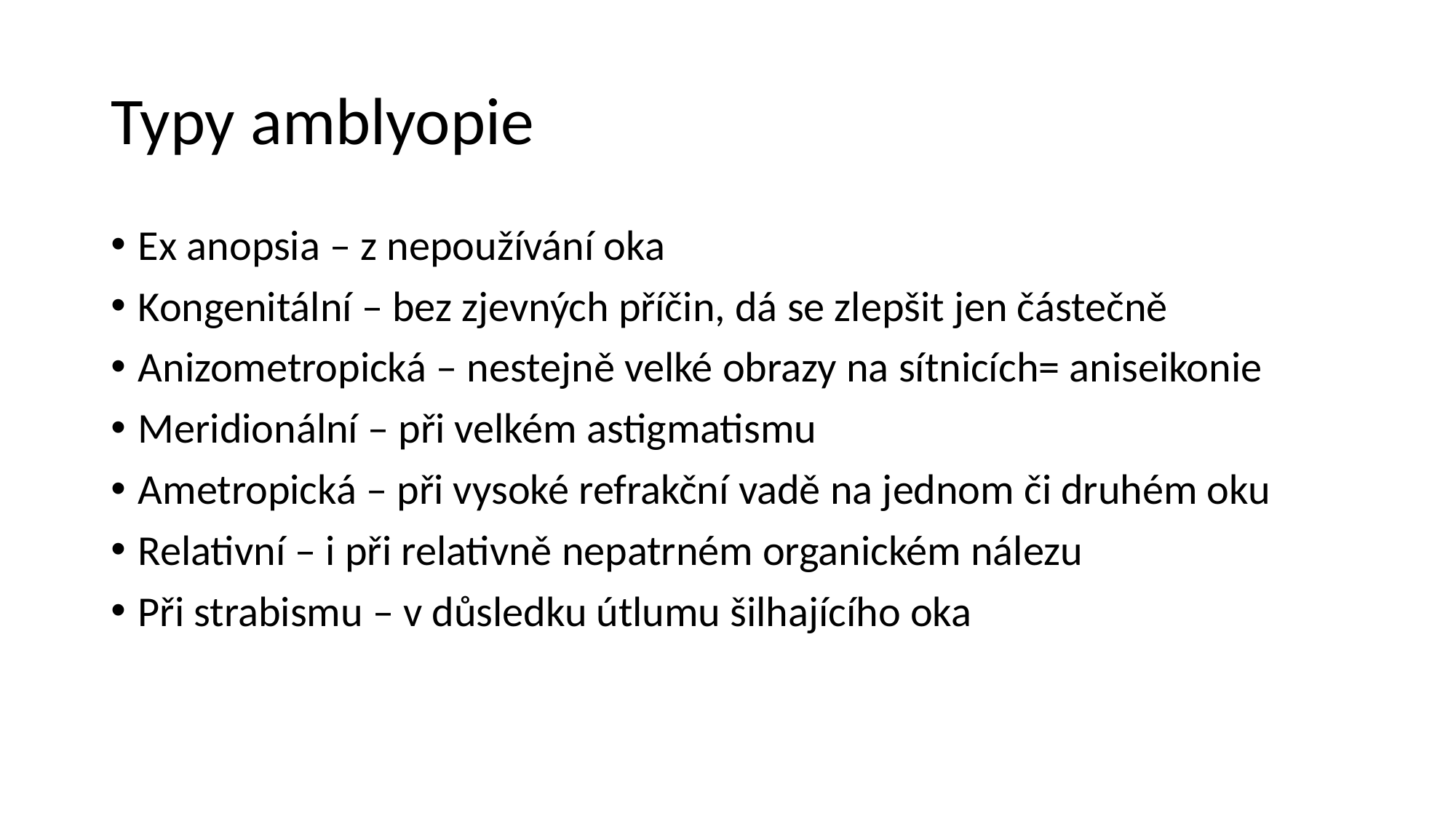

# Typy amblyopie
Ex anopsia – z nepoužívání oka
Kongenitální – bez zjevných příčin, dá se zlepšit jen částečně
Anizometropická – nestejně velké obrazy na sítnicích= aniseikonie
Meridionální – při velkém astigmatismu
Ametropická – při vysoké refrakční vadě na jednom či druhém oku
Relativní – i při relativně nepatrném organickém nálezu
Při strabismu – v důsledku útlumu šilhajícího oka